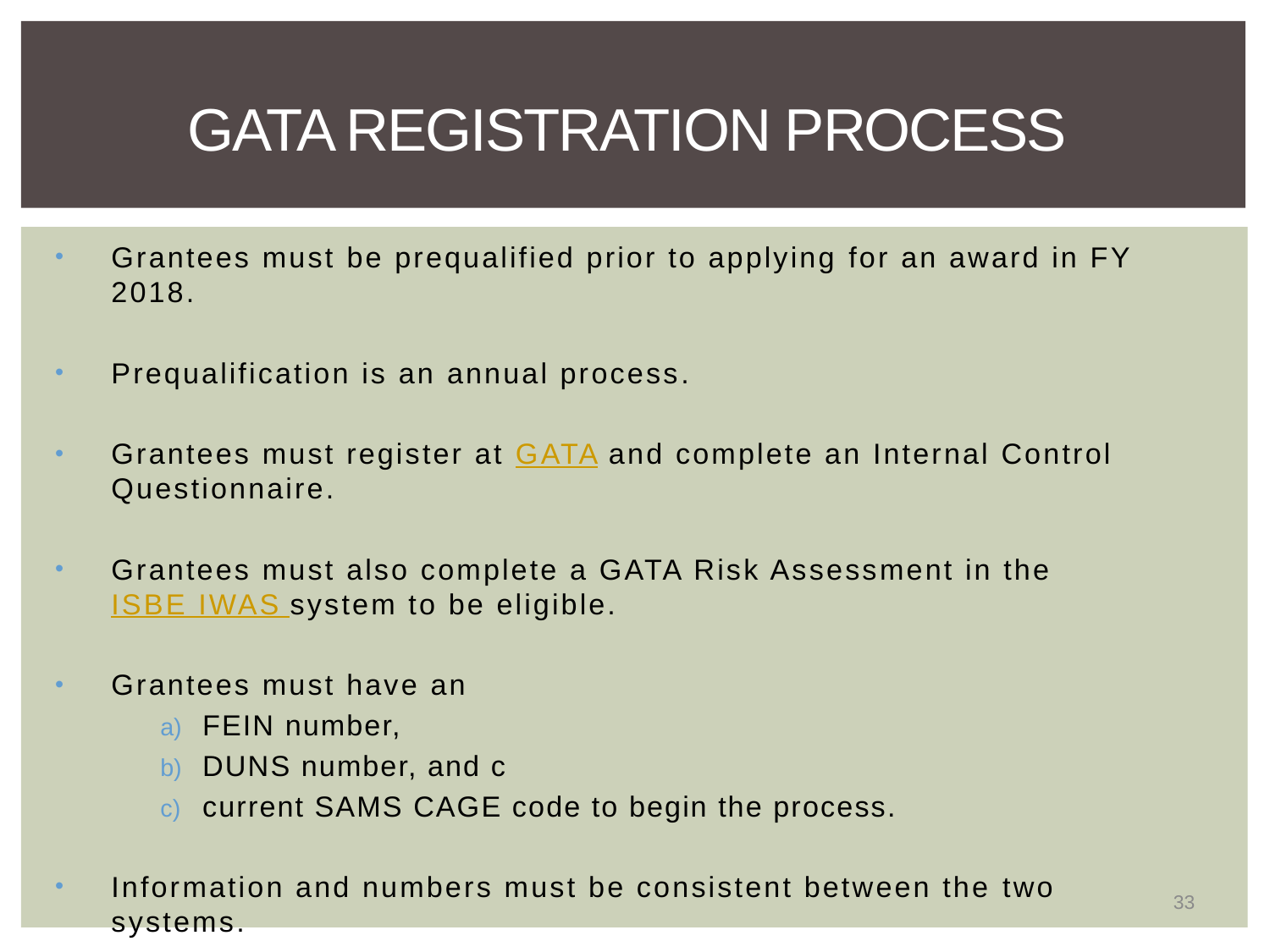

# GATA Registration Process
Grantees must be prequalified prior to applying for an award in FY 2018.

Prequalification is an annual process.

Grantees must register at GATA and complete an Internal Control Questionnaire.

Grantees must also complete a GATA Risk Assessment in the ISBE IWAS system to be eligible.

Grantees must have an
FEIN number,
DUNS number, and c
current SAMS CAGE code to begin the process.

Information and numbers must be consistent between the two systems.
33